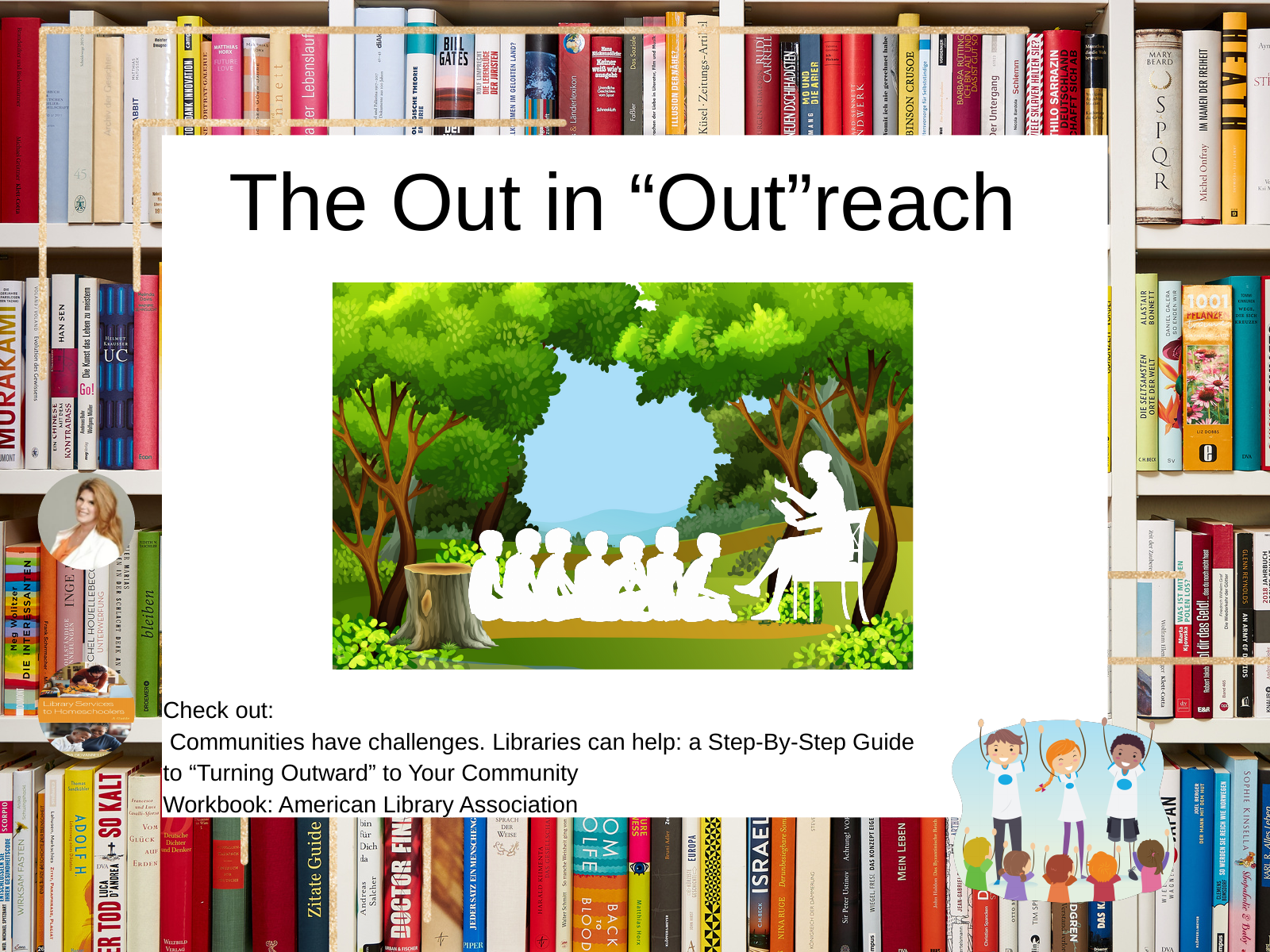

The Out in “Out”reach

Check out:
 Communities have challenges. Libraries can help: a Step-By-Step Guide
to “Turning Outward” to Your Community
Workbook: American Library Association